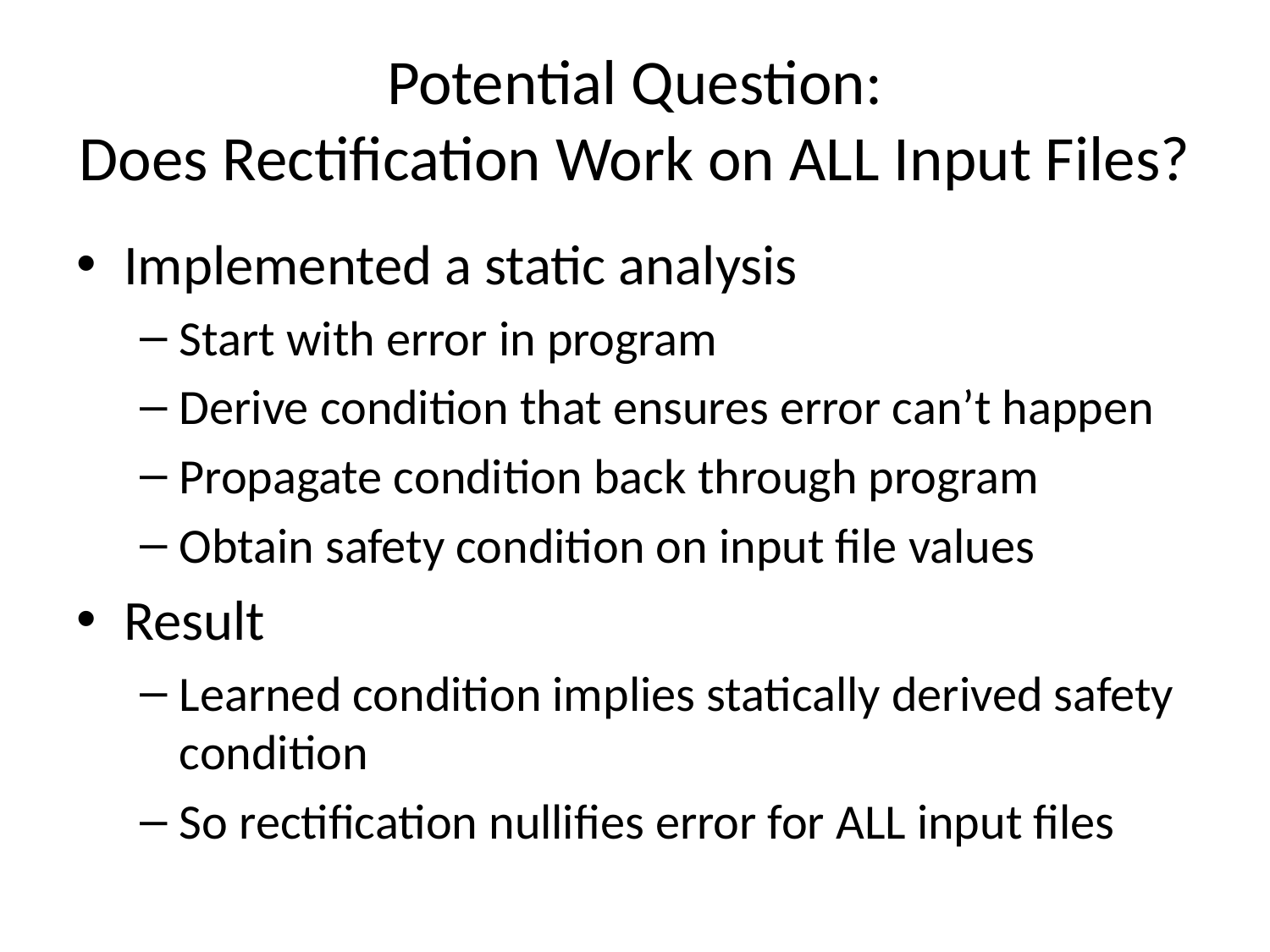

# Potential Question: Does Rectification Work on ALL Input Files?
Implemented a static analysis
Start with error in program
Derive condition that ensures error can’t happen
Propagate condition back through program
Obtain safety condition on input file values
Result
Learned condition implies statically derived safety condition
So rectification nullifies error for ALL input files